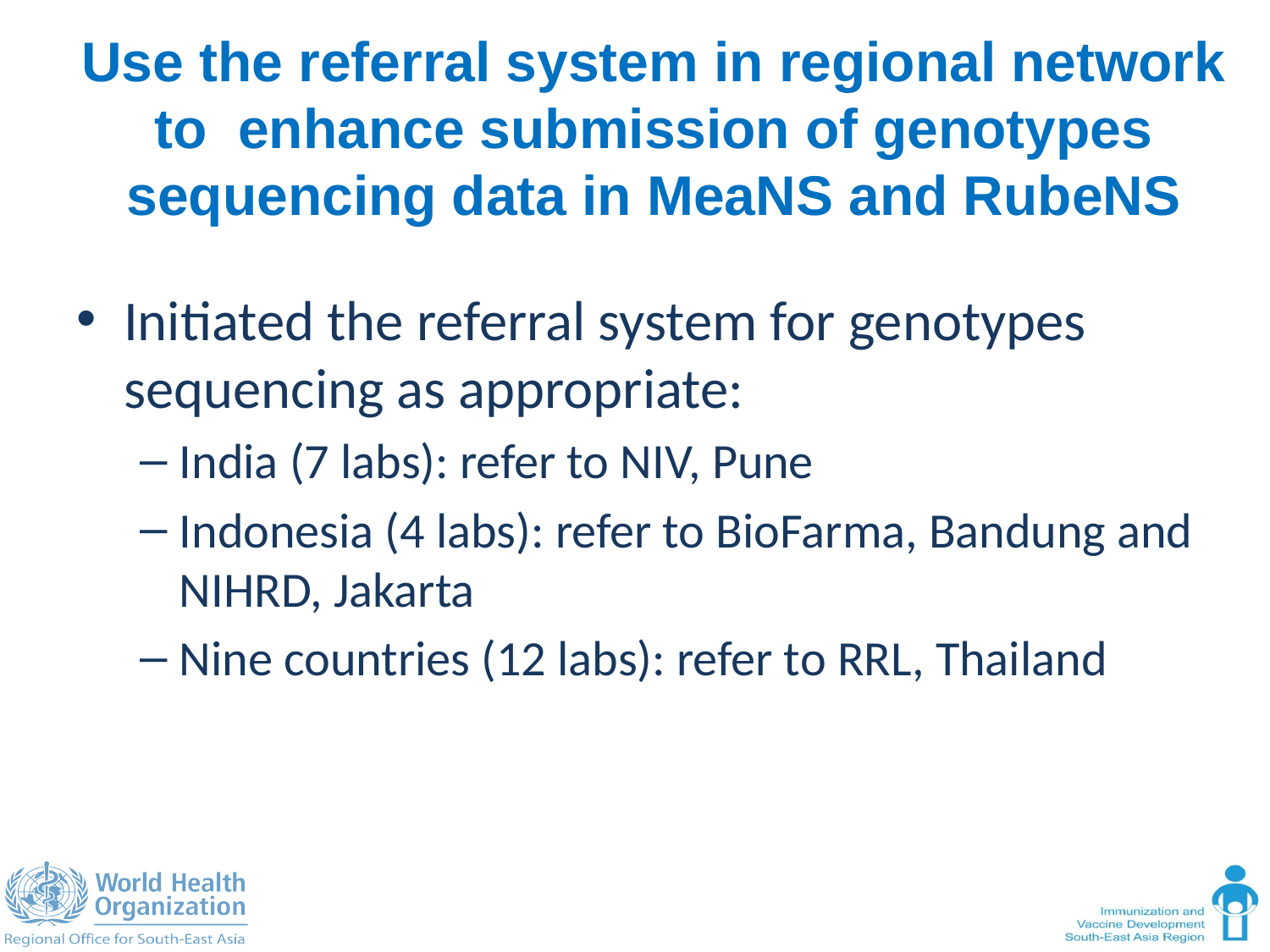

# Use the referral system in regional network to  enhance submission of genotypes sequencing data in MeaNS and RubeNS
Initiated the referral system for genotypes sequencing as appropriate:
India (7 labs): refer to NIV, Pune
Indonesia (4 labs): refer to BioFarma, Bandung and NIHRD, Jakarta
Nine countries (12 labs): refer to RRL, Thailand